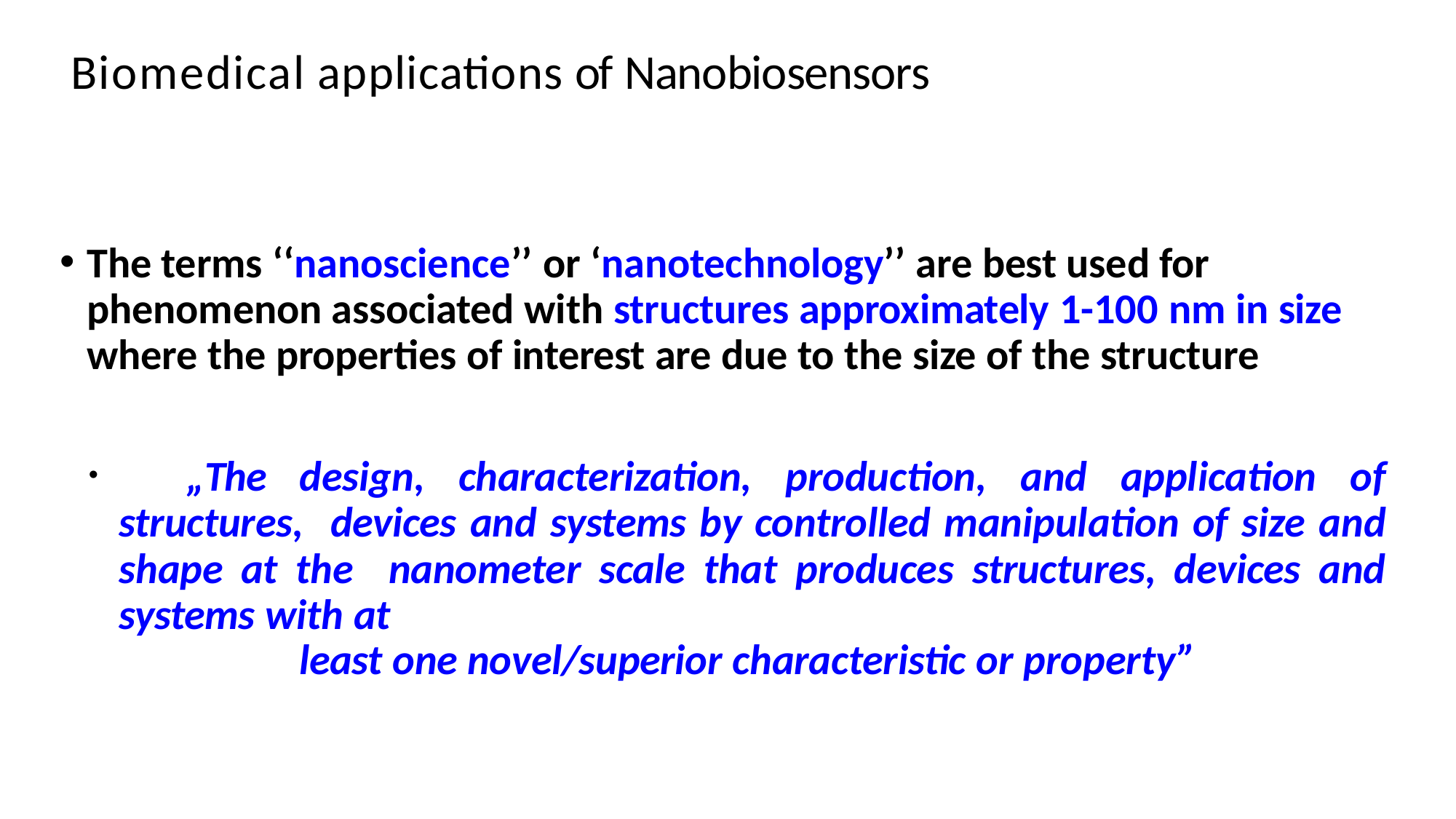

# Biomedical applications of Nanobiosensors
The terms ‘‘nanoscience’’ or ‘nanotechnology’’ are best used for  phenomenon associated with structures approximately 1-100 nm in size  where the properties of interest are due to the size of the structure

	„The design, characterization, production, and application of structures,  devices and systems by controlled manipulation of size and shape at the  nanometer scale that produces structures, devices and systems with at
least one novel/superior characteristic or property”
11
Nanogentools confidential